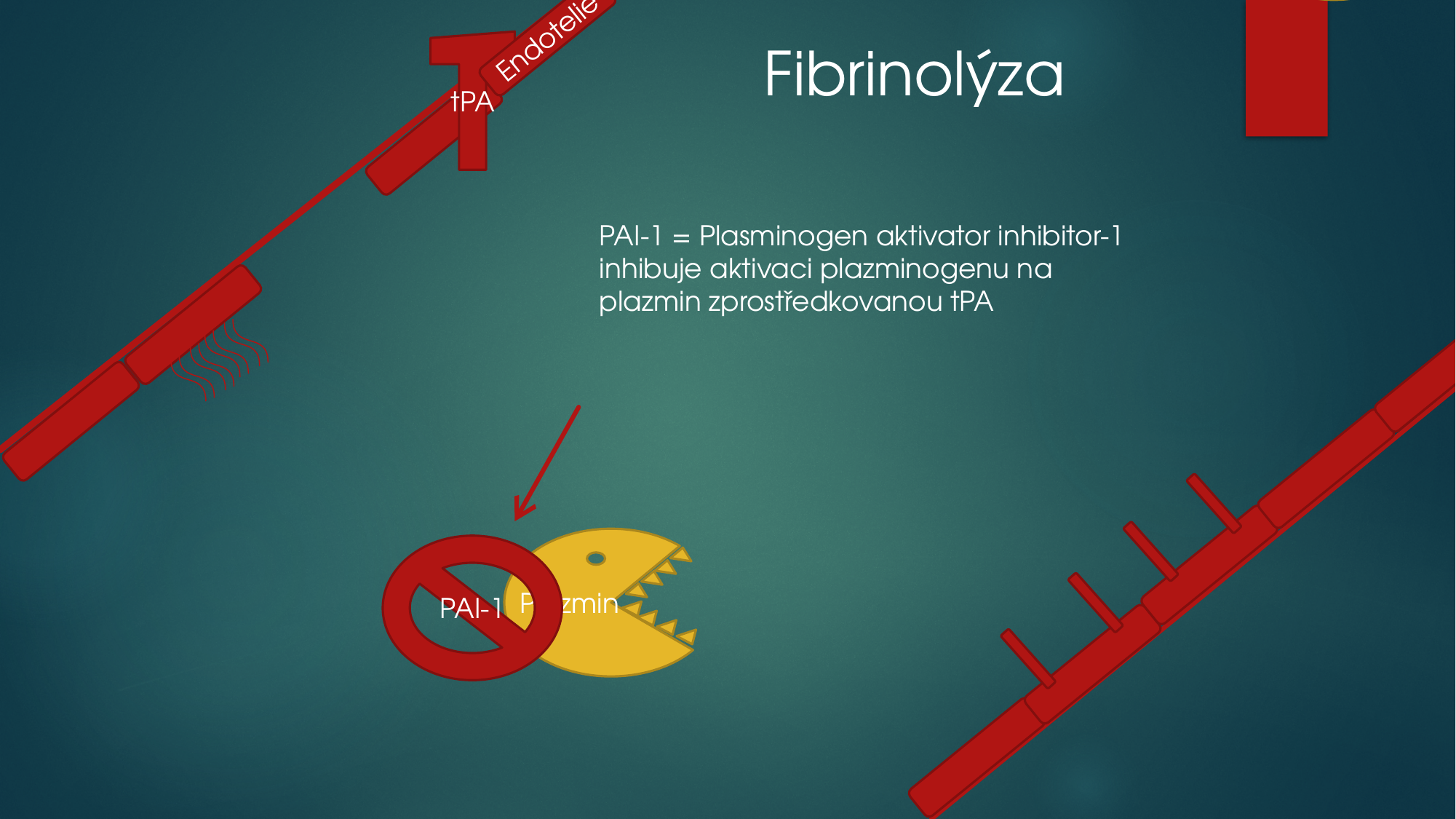

Plasminogen
Plasminogen
Endotelie
Fibrinolýza
tPA

PAI-1 = Plasminogen aktivator inhibitor-1 inhibuje aktivaci plazminogenu na plazmin zprostředkovanou tPA

Plazmin
PAI-1